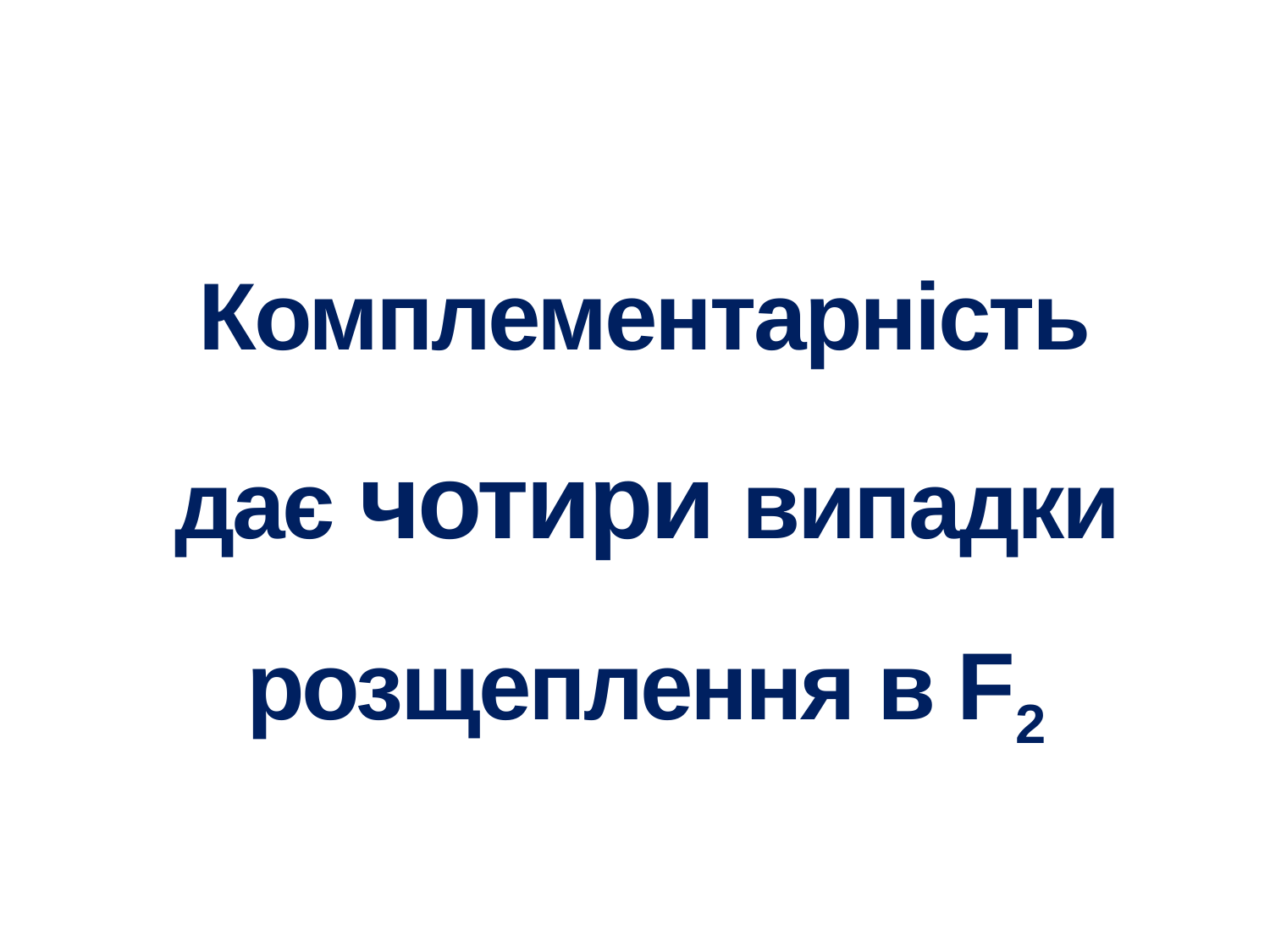

# Комплементарність дає чотири випадки розщеплення в F2